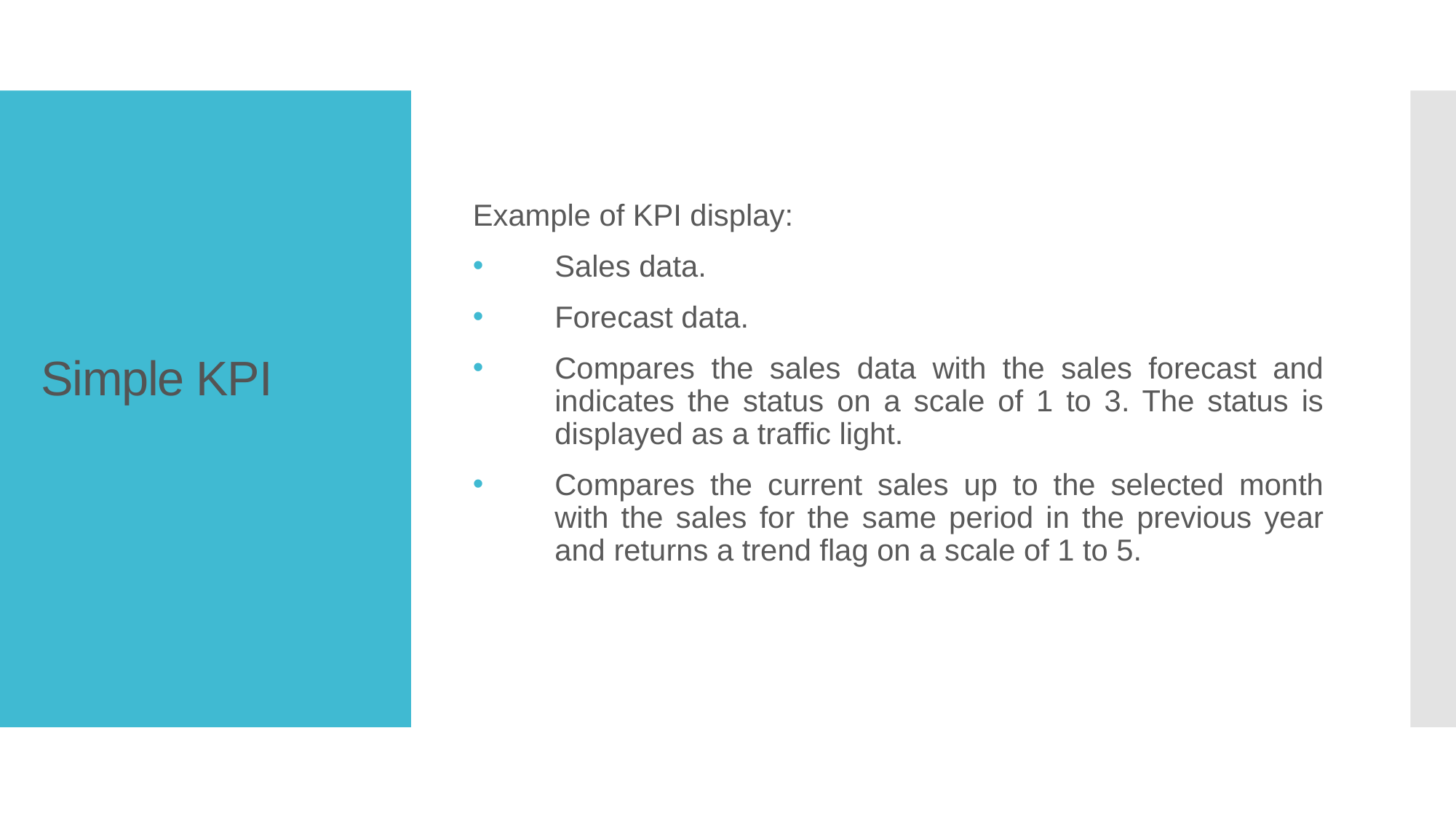

Example of KPI display:
Sales data.
Forecast data.
Compares the sales data with the sales forecast and indicates the status on a scale of 1 to 3. The status is displayed as a traffic light.
Compares the current sales up to the selected month with the sales for the same period in the previous year and returns a trend flag on a scale of 1 to 5.

# Simple KPI